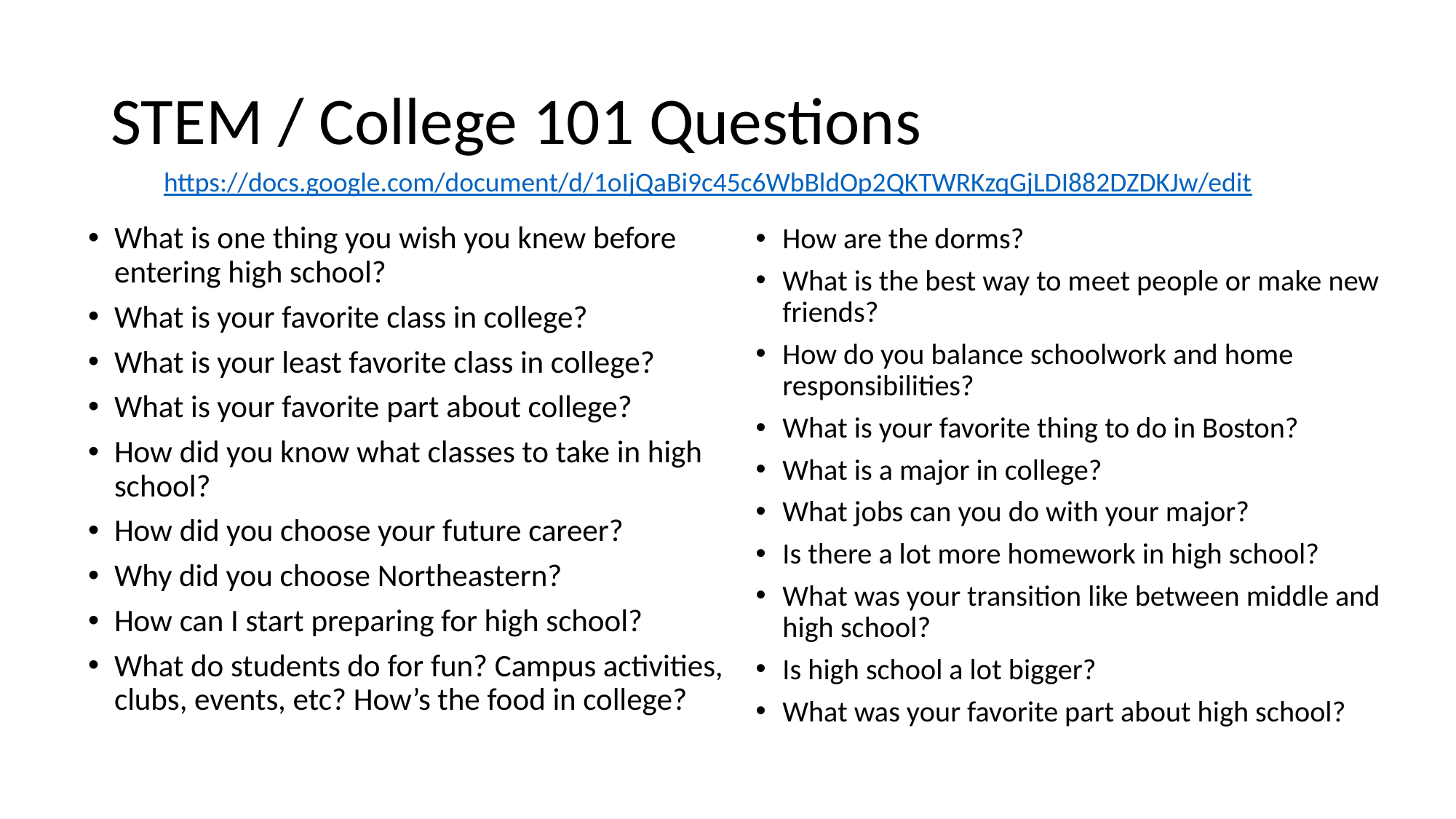

# STEM / College 101 Questions
https://docs.google.com/document/d/1oIjQaBi9c45c6WbBldOp2QKTWRKzqGjLDI882DZDKJw/edit
What is one thing you wish you knew before entering high school?
What is your favorite class in college?
What is your least favorite class in college?
What is your favorite part about college?
How did you know what classes to take in high school?
How did you choose your future career?
Why did you choose Northeastern?
How can I start preparing for high school?
What do students do for fun? Campus activities, clubs, events, etc? How’s the food in college?

How are the dorms?
What is the best way to meet people or make new friends?
How do you balance schoolwork and home responsibilities?
What is your favorite thing to do in Boston?
What is a major in college?
What jobs can you do with your major?
Is there a lot more homework in high school?
What was your transition like between middle and high school?
Is high school a lot bigger?
What was your favorite part about high school?